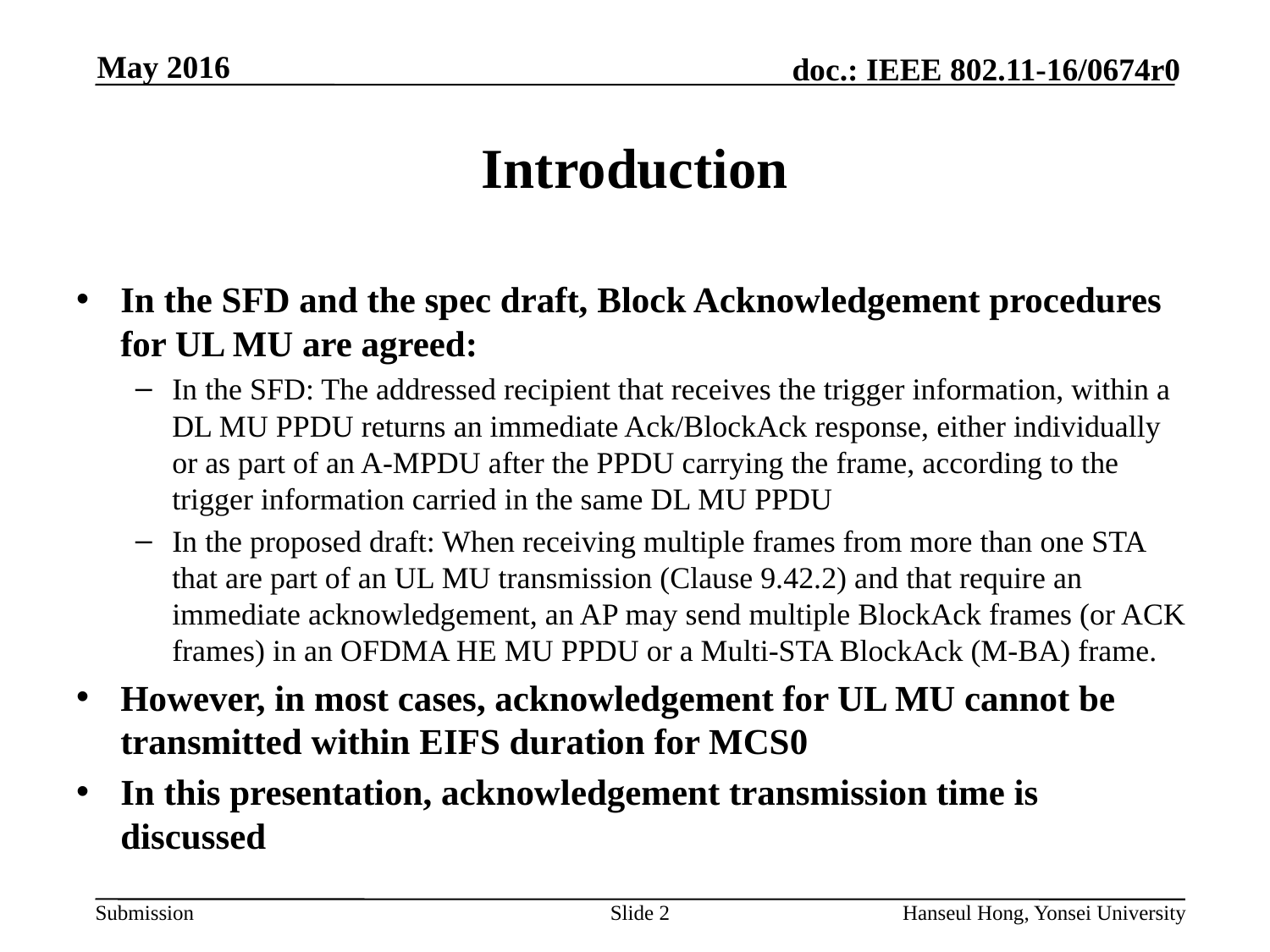

# Introduction
In the SFD and the spec draft, Block Acknowledgement procedures for UL MU are agreed:
In the SFD: The addressed recipient that receives the trigger information, within a DL MU PPDU returns an immediate Ack/BlockAck response, either individually or as part of an A-MPDU after the PPDU carrying the frame, according to the trigger information carried in the same DL MU PPDU
In the proposed draft: When receiving multiple frames from more than one STA that are part of an UL MU transmission (Clause 9.42.2) and that require an immediate acknowledgement, an AP may send multiple BlockAck frames (or ACK frames) in an OFDMA HE MU PPDU or a Multi-STA BlockAck (M-BA) frame.
However, in most cases, acknowledgement for UL MU cannot be transmitted within EIFS duration for MCS0
In this presentation, acknowledgement transmission time is discussed